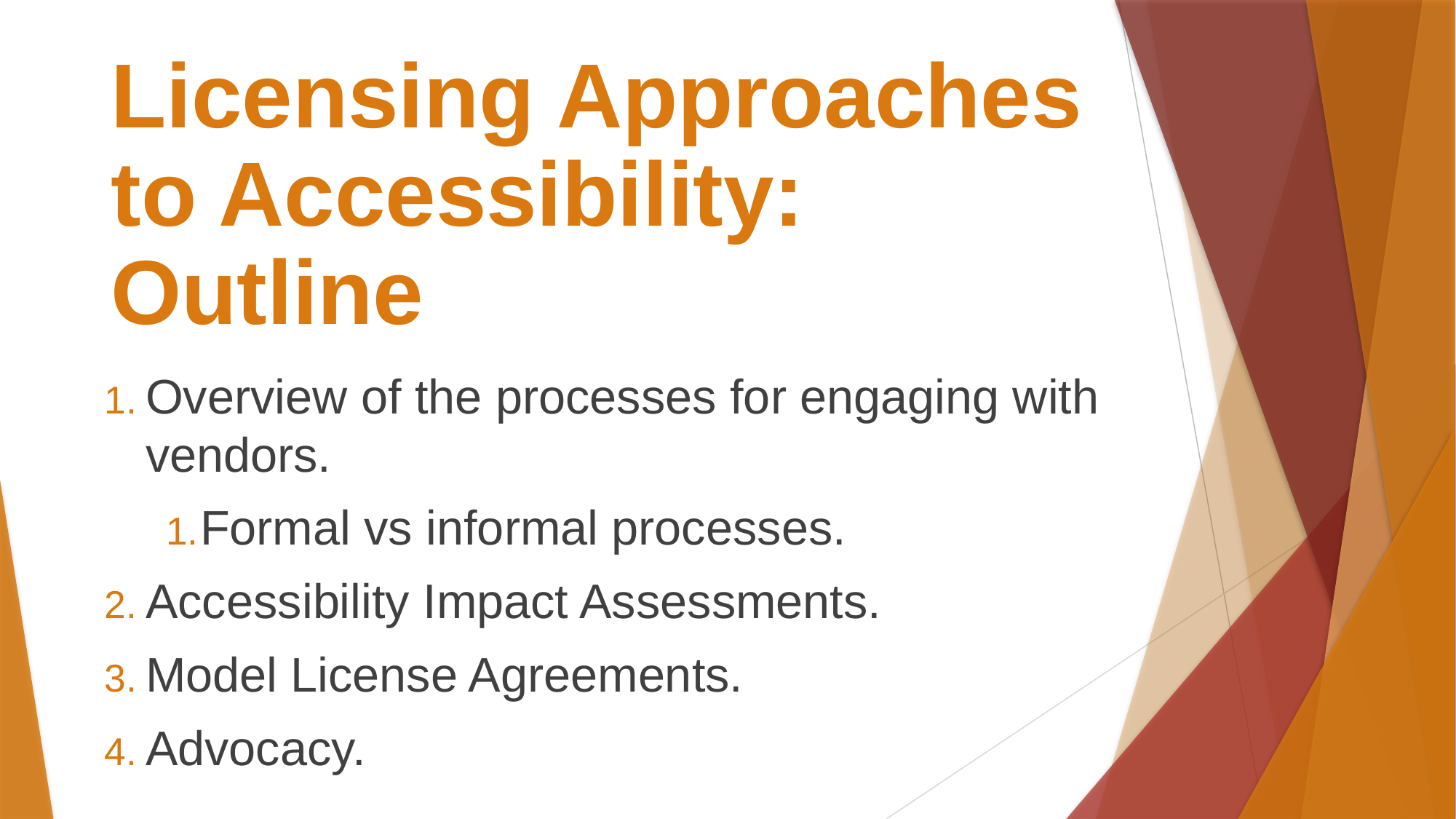

# Licensing Approaches to Accessibility:  Outline

Overview of the processes for engaging with vendors.
Formal vs informal processes.
Accessibility Impact Assessments.
Model License Agreements.
Advocacy.